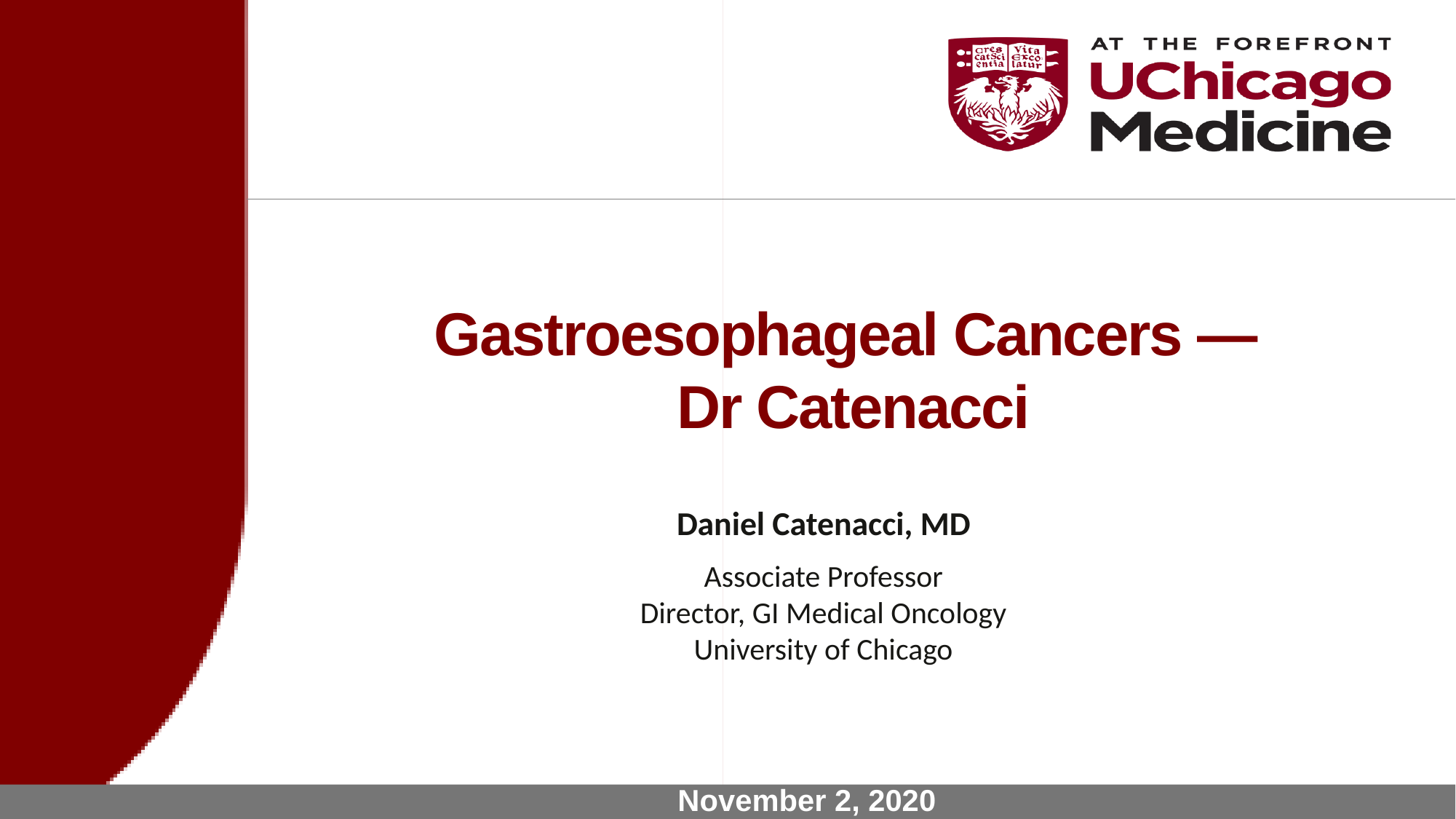

# Gastroesophageal Cancers — Dr Catenacci
Daniel Catenacci, MD
Associate Professor
Director, GI Medical Oncology
University of Chicago
November 2, 2020